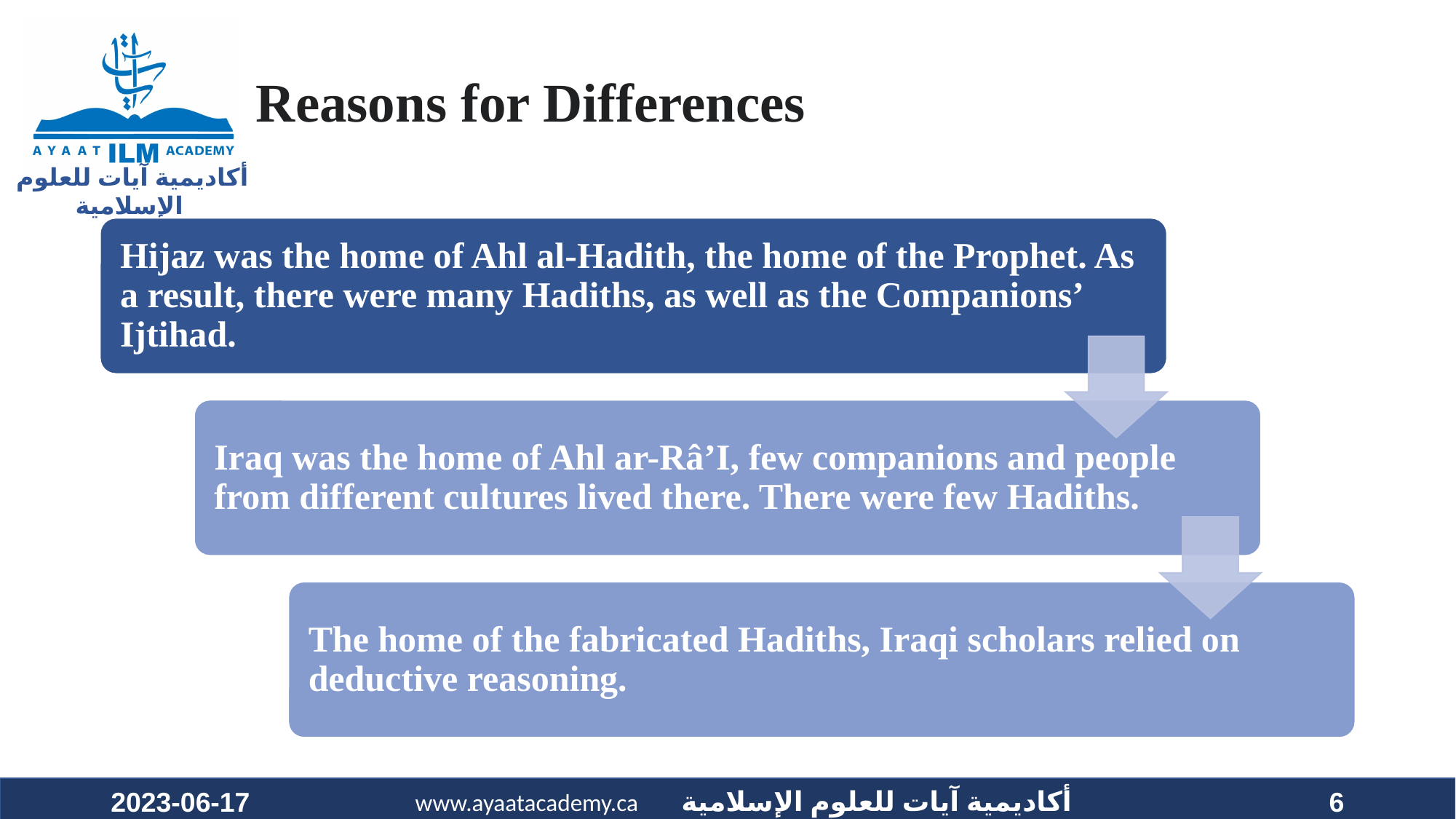

# Reasons for Differences
Hijaz was the home of Ahl al-Hadith, the home of the Prophet. As a result, there were many Hadiths, as well as the Companions’ Ijtihad.
Iraq was the home of Ahl ar-Râ’I, few companions and people from different cultures lived there. There were few Hadiths.
The home of the fabricated Hadiths, Iraqi scholars relied on deductive reasoning.

2023-06-17
6